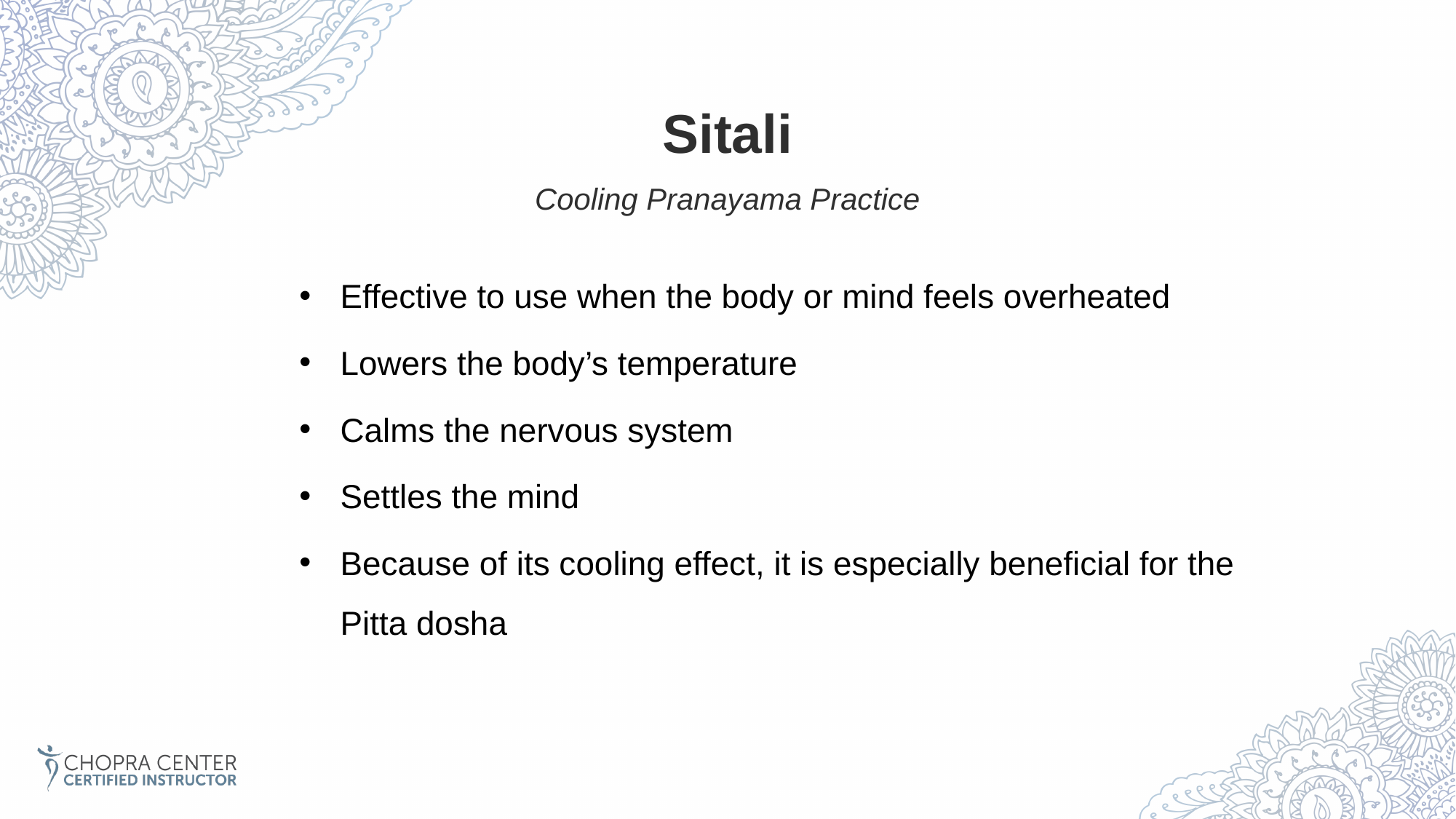

Sitali
Cooling Pranayama Practice

Effective to use when the body or mind feels overheated
Lowers the body’s temperature
Calms the nervous system
Settles the mind
Because of its cooling effect, it is especially beneficial for the Pitta dosha